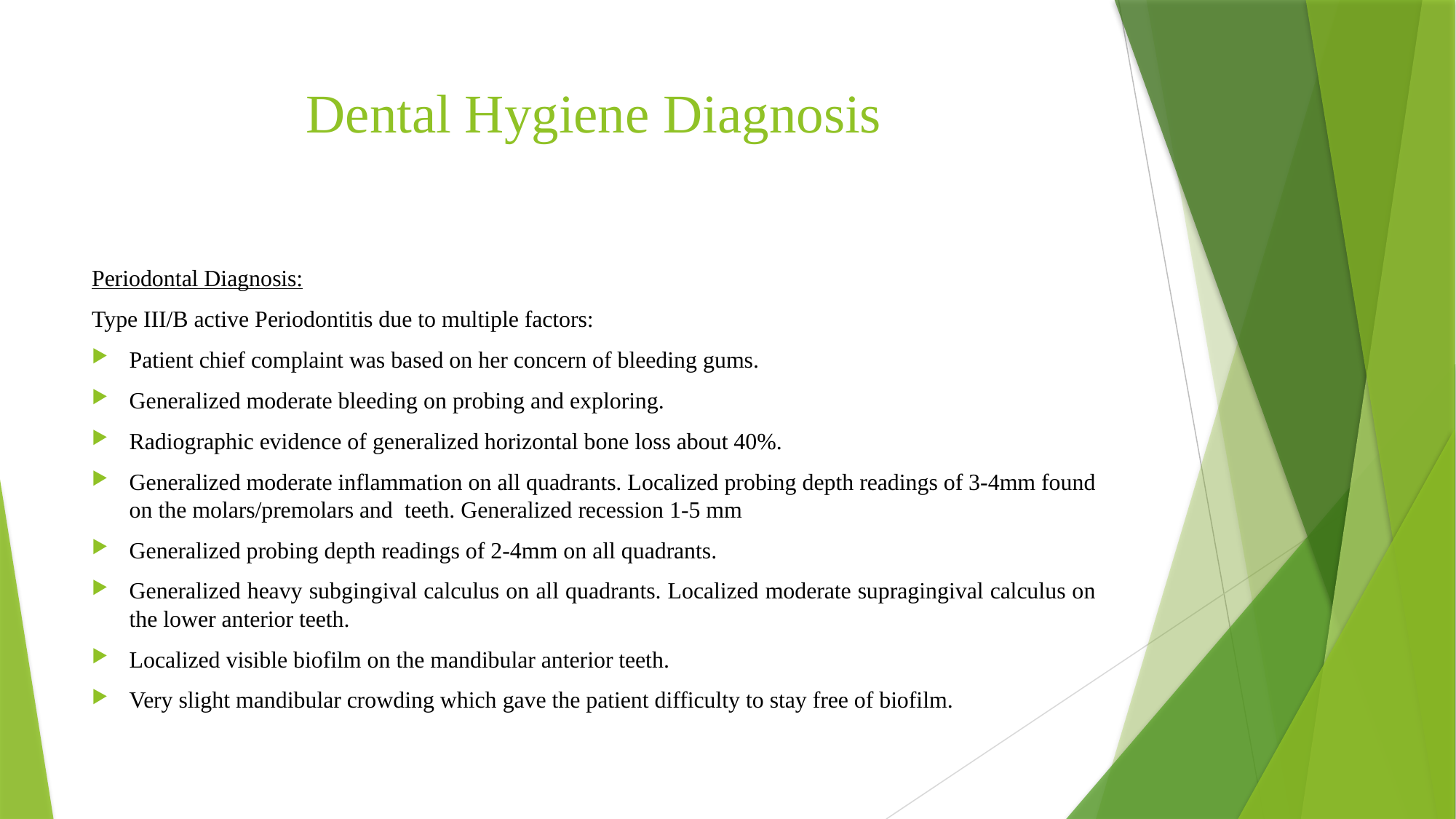

# Dental Hygiene Diagnosis
Periodontal Diagnosis:
Type III/B active Periodontitis due to multiple factors:
Patient chief complaint was based on her concern of bleeding gums.
Generalized moderate bleeding on probing and exploring.
Radiographic evidence of generalized horizontal bone loss about 40%.
Generalized moderate inflammation on all quadrants. Localized probing depth readings of 3-4mm found on the molars/premolars and  teeth. Generalized recession 1-5 mm
Generalized probing depth readings of 2-4mm on all quadrants.
Generalized heavy subgingival calculus on all quadrants. Localized moderate supragingival calculus on the lower anterior teeth.
Localized visible biofilm on the mandibular anterior teeth.
Very slight mandibular crowding which gave the patient difficulty to stay free of biofilm.